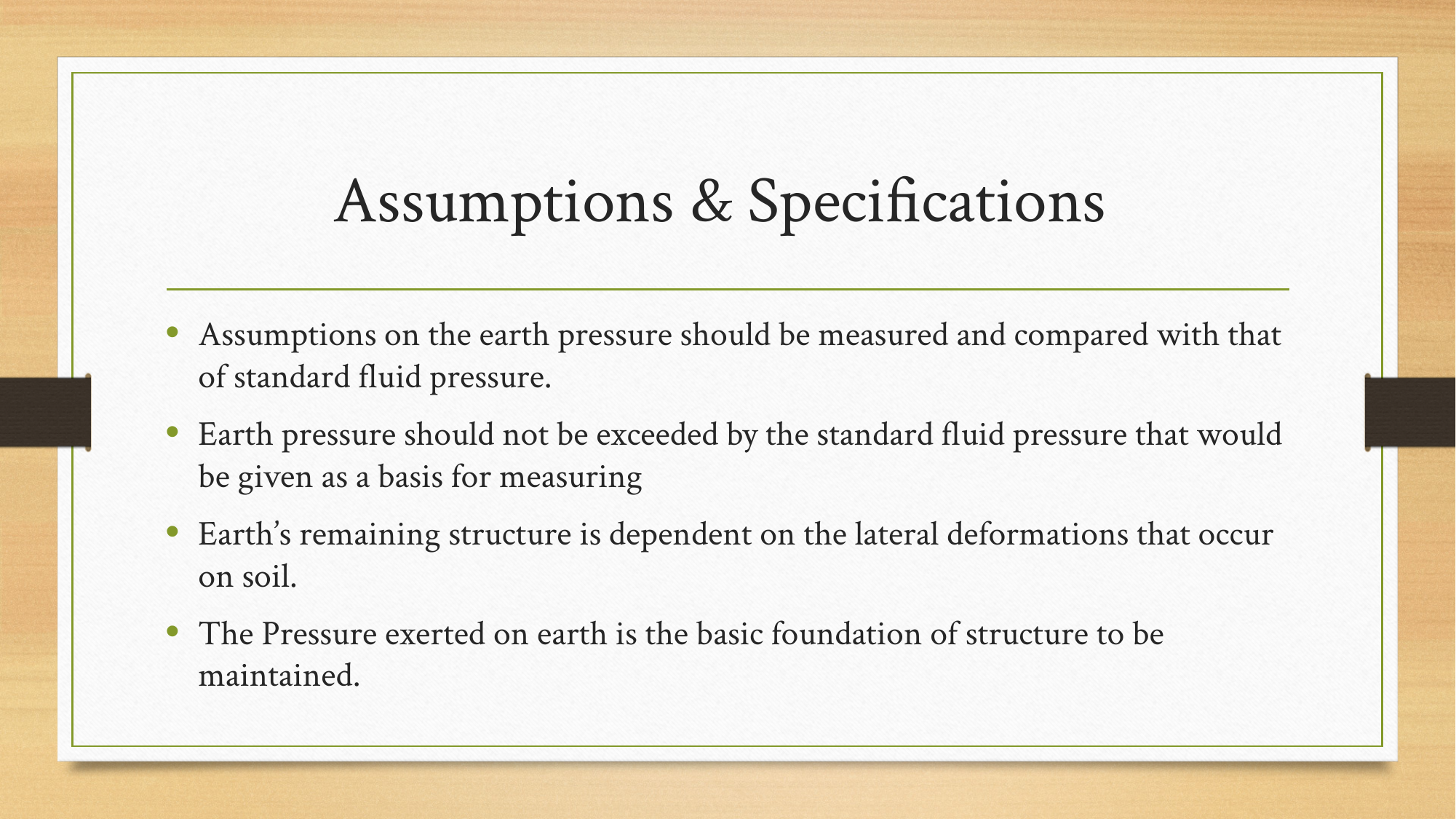

# Assumptions & Specifications
Assumptions on the earth pressure should be measured and compared with that of standard fluid pressure.
Earth pressure should not be exceeded by the standard fluid pressure that would be given as a basis for measuring
Earth’s remaining structure is dependent on the lateral deformations that occur on soil.
The Pressure exerted on earth is the basic foundation of structure to be maintained.